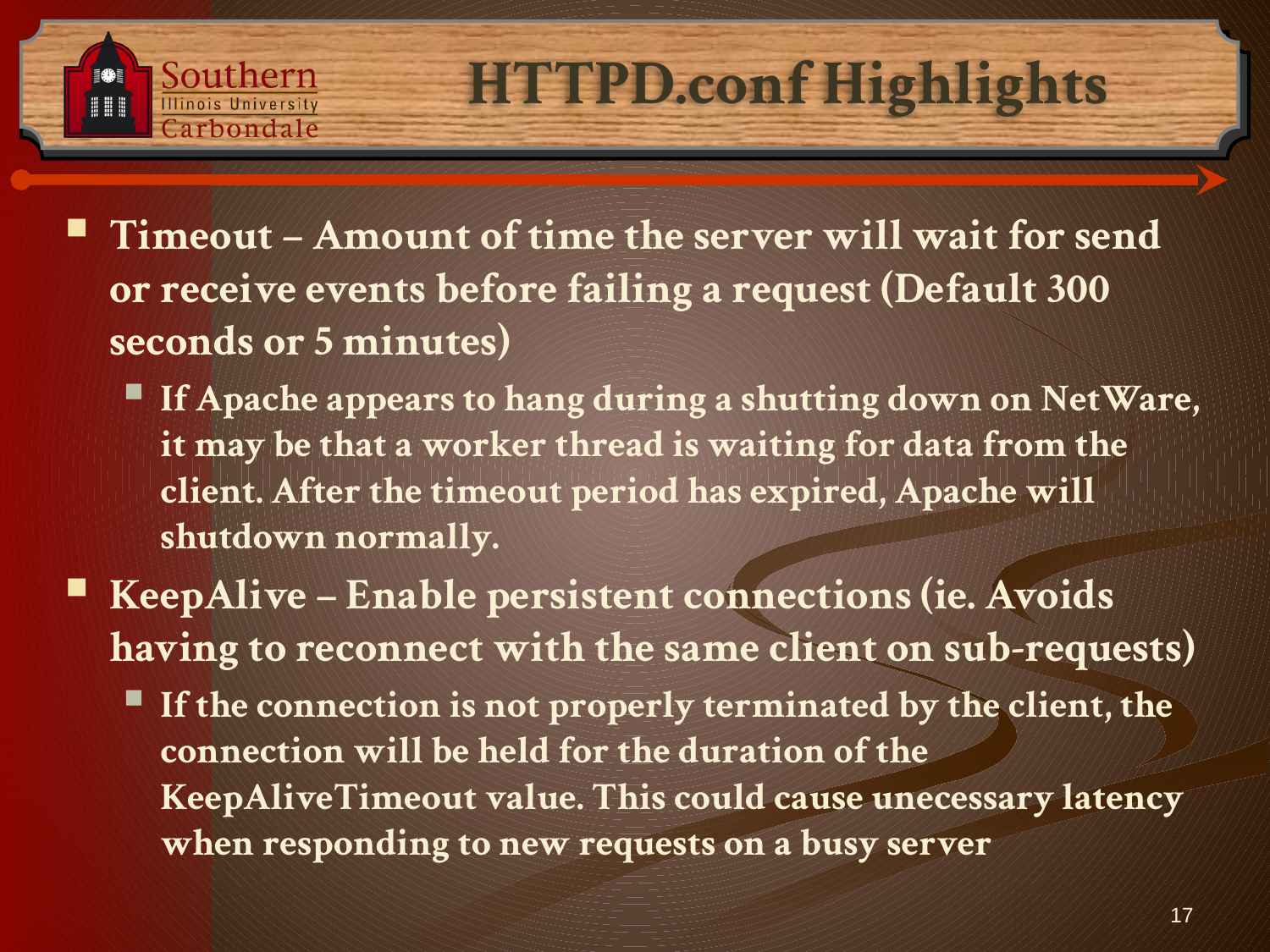

# HTTPD.conf Highlights
Timeout – Amount of time the server will wait for send or receive events before failing a request (Default 300 seconds or 5 minutes)
If Apache appears to hang during a shutting down on NetWare, it may be that a worker thread is waiting for data from the client. After the timeout period has expired, Apache will shutdown normally.
KeepAlive – Enable persistent connections (ie. Avoids having to reconnect with the same client on sub-requests)
If the connection is not properly terminated by the client, the connection will be held for the duration of the KeepAliveTimeout value. This could cause unecessary latency when responding to new requests on a busy server
17